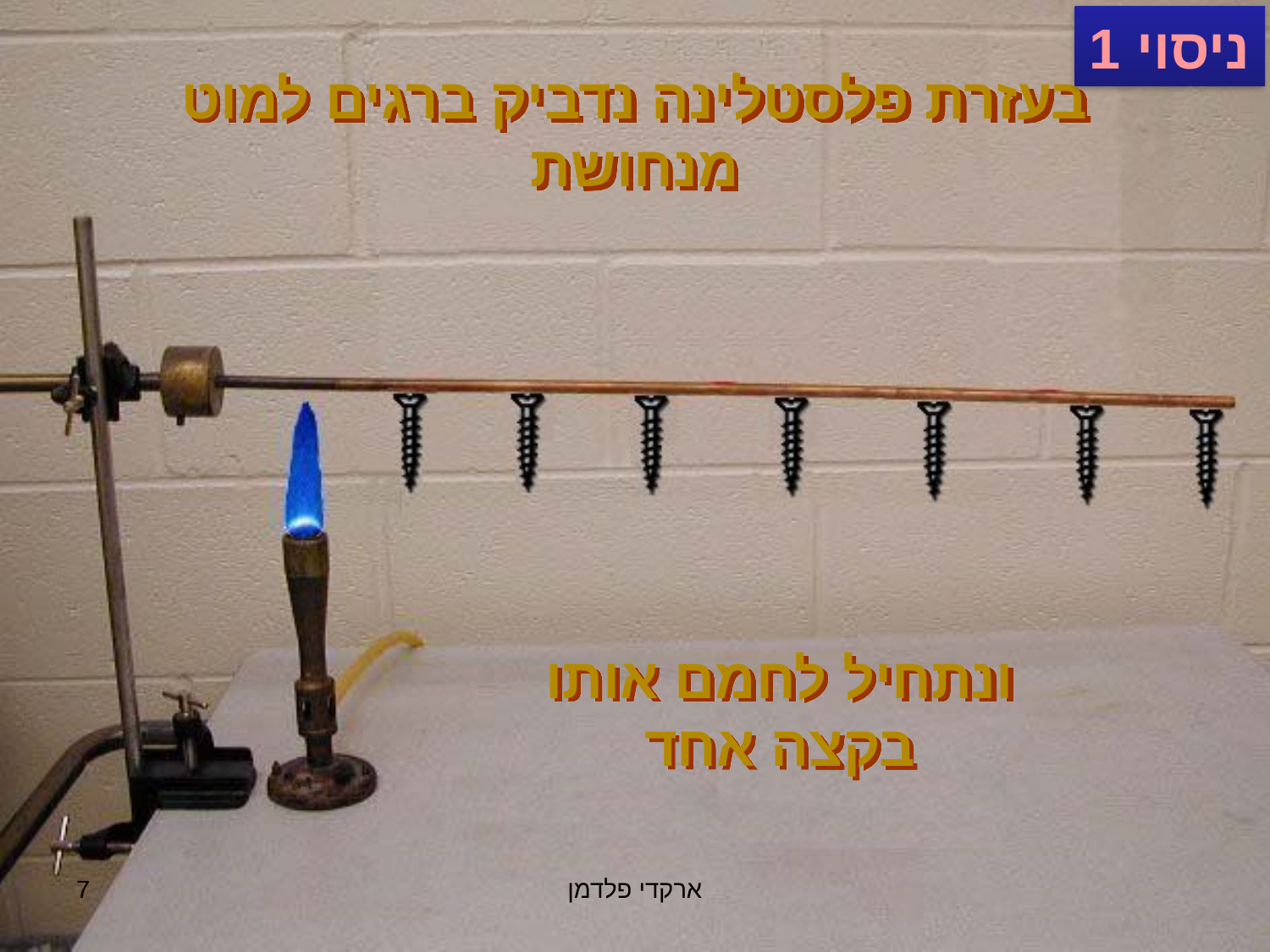

ניסוי 1
בעזרת פלסטלינה נדביק ברגים למוט מנחושת
ונתחיל לחמם אותו בקצה אחד
7
ארקדי פלדמן